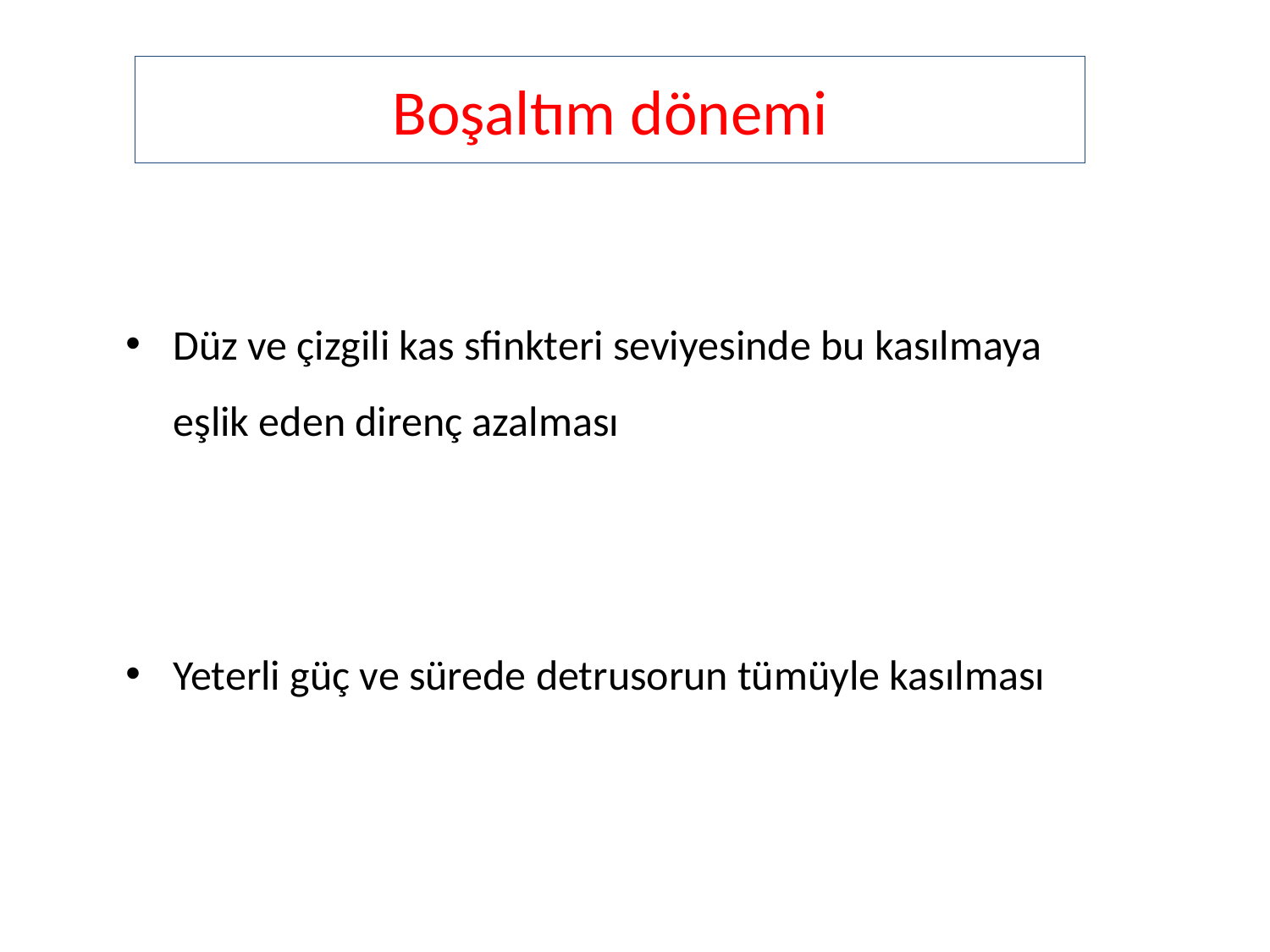

# Boşaltım dönemi

Düz ve çizgili kas sfinkteri seviyesinde bu kasılmaya eşlik eden direnç azalması

Yeterli güç ve sürede detrusorun tümüyle kasılması